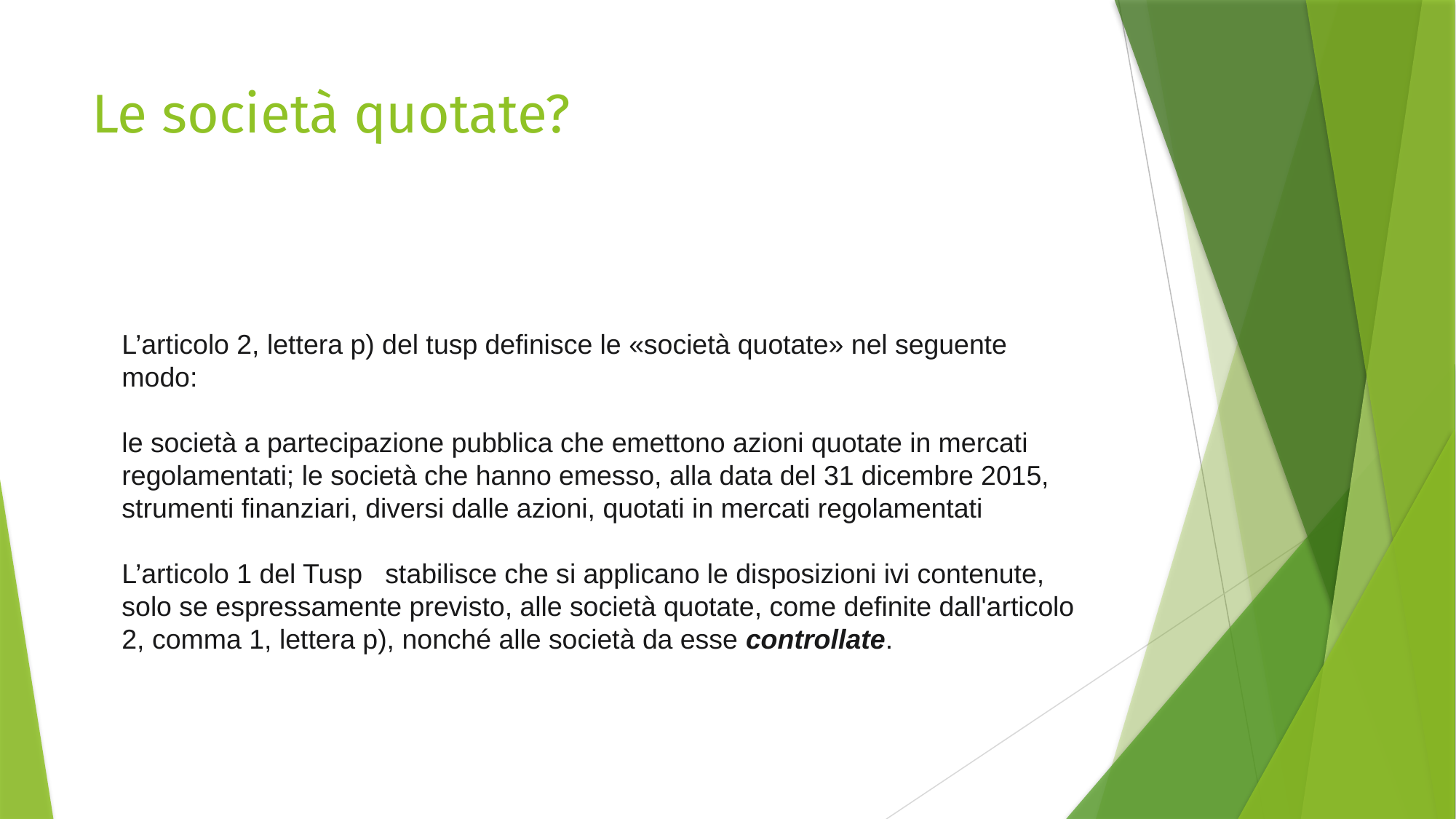

# Le società quotate?
L’articolo 2, lettera p) del tusp definisce le «società quotate» nel seguente modo:

le società a partecipazione pubblica che emettono azioni quotate in mercati regolamentati; le società che hanno emesso, alla data del 31 dicembre 2015, strumenti finanziari, diversi dalle azioni, quotati in mercati regolamentati

L’articolo 1 del Tusp   stabilisce che si applicano le disposizioni ivi contenute, solo se espressamente previsto, alle società quotate, come definite dall'articolo 2, comma 1, lettera p), nonché alle società da esse controllate.